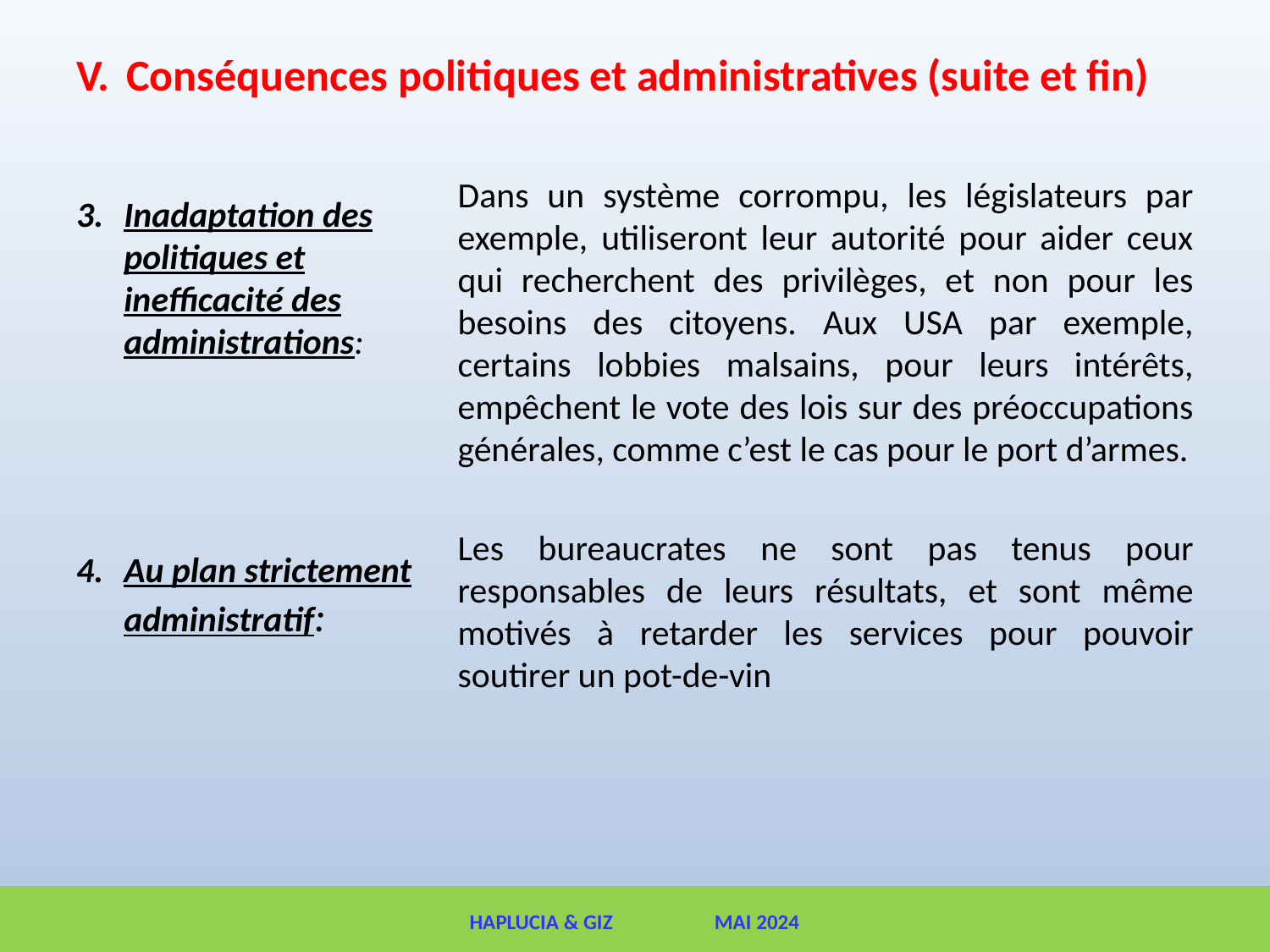

# Conséquences politiques et administratives (suite et fin)
Dans un système corrompu, les législateurs par exemple, utiliseront leur autorité pour aider ceux qui recherchent des privilèges, et non pour les besoins des citoyens. Aux USA par exemple, certains lobbies malsains, pour leurs intérêts, empêchent le vote des lois sur des préoccupations générales, comme c’est le cas pour le port d’armes.

Les bureaucrates ne sont pas tenus pour responsables de leurs résultats, et sont même motivés à retarder les services pour pouvoir soutirer un pot-de-vin

Inadaptation des politiques et inefficacité des administrations:

Au plan strictement administratif:
HAPLUCIA & GIZ                     MAI 2024